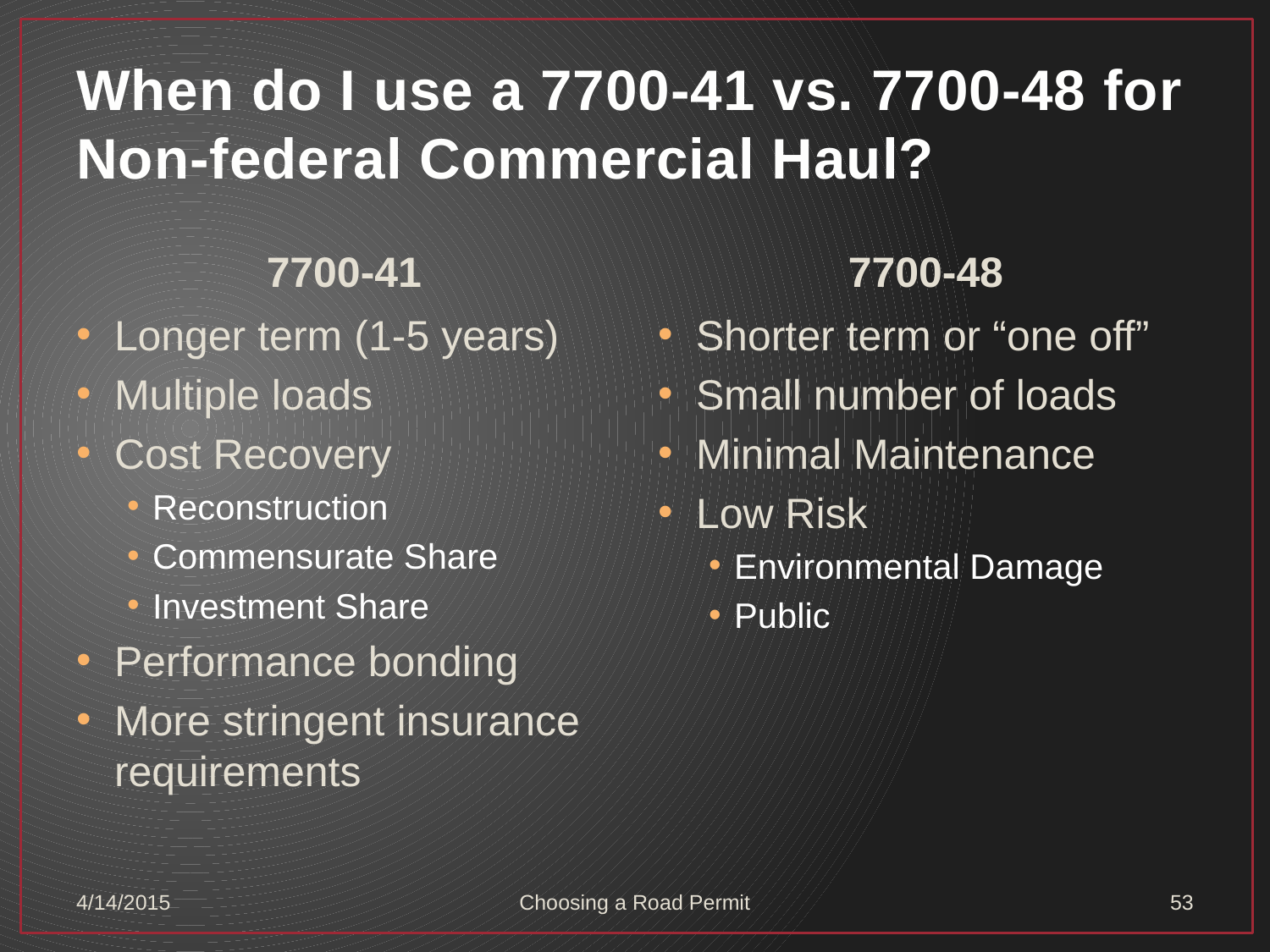

# When do I use a 7700-41 vs. 7700-48 for Non-federal Commercial Haul?
7700-41
7700-48
Longer term (1-5 years)
Multiple loads
Cost Recovery
Reconstruction
Commensurate Share
Investment Share
Performance bonding
More stringent insurance requirements
Shorter term or “one off”
Small number of loads
Minimal Maintenance
Low Risk
Environmental Damage
Public

4/14/2015
Choosing a Road Permit
53